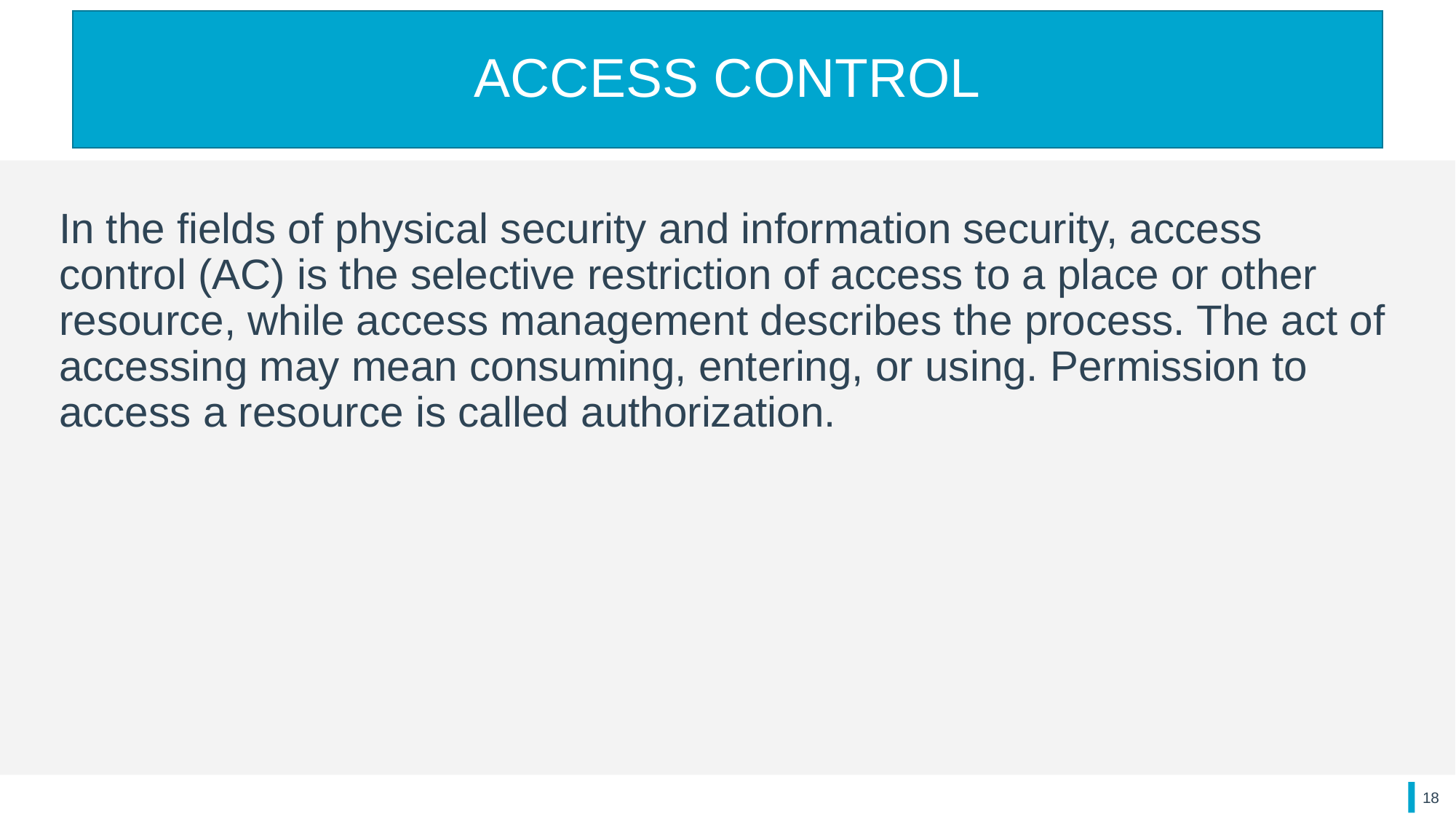

# ACCESS CONTROL
In the fields of physical security and information security, access control (AC) is the selective restriction of access to a place or other resource, while access management describes the process. The act of accessing may mean consuming, entering, or using. Permission to access a resource is called authorization.
18